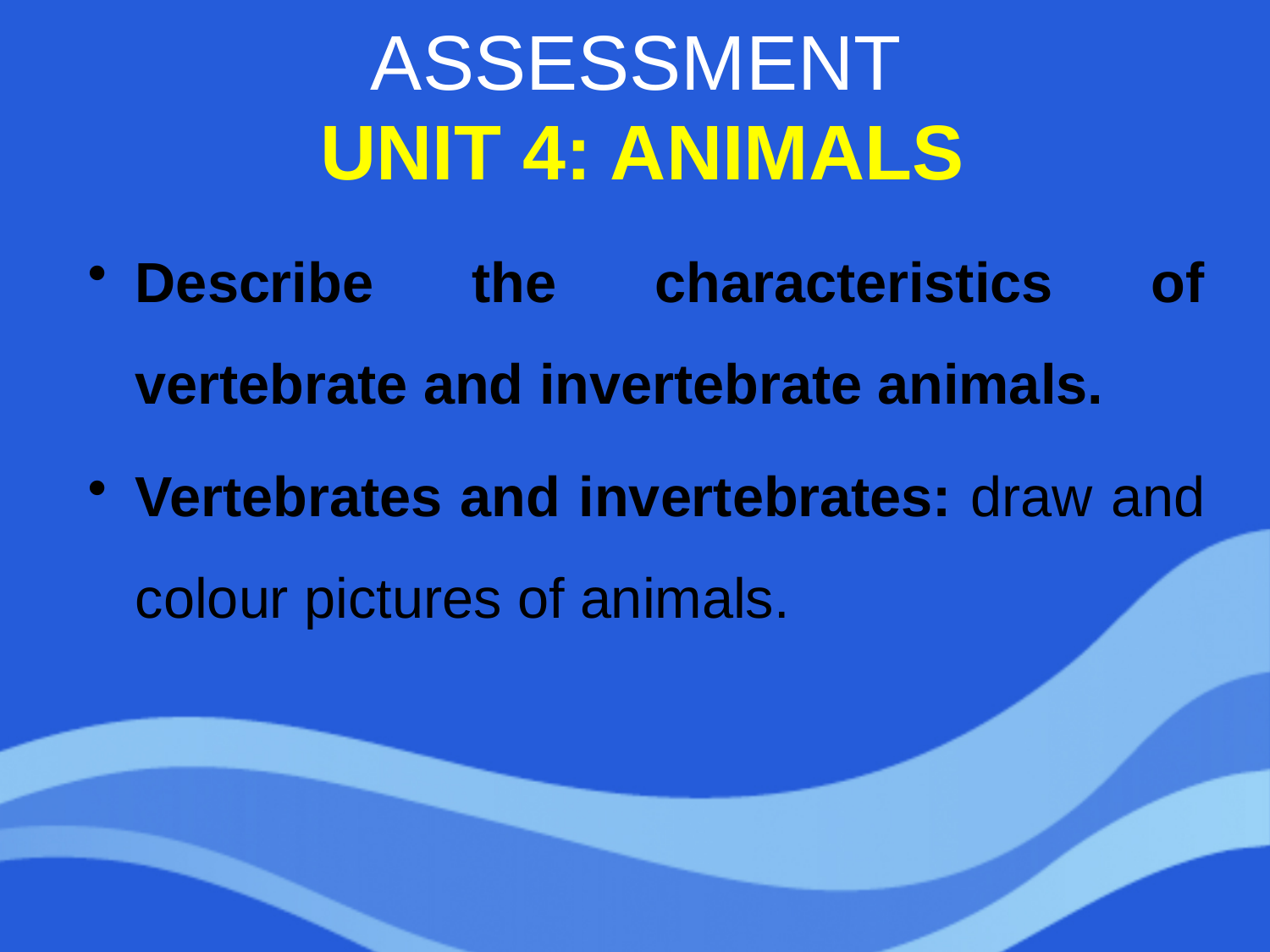

# ASSESSMENT
UNIT 4: ANIMALS
Describe the characteristics of vertebrate and invertebrate animals.
Vertebrates and invertebrates: draw and colour pictures of animals.